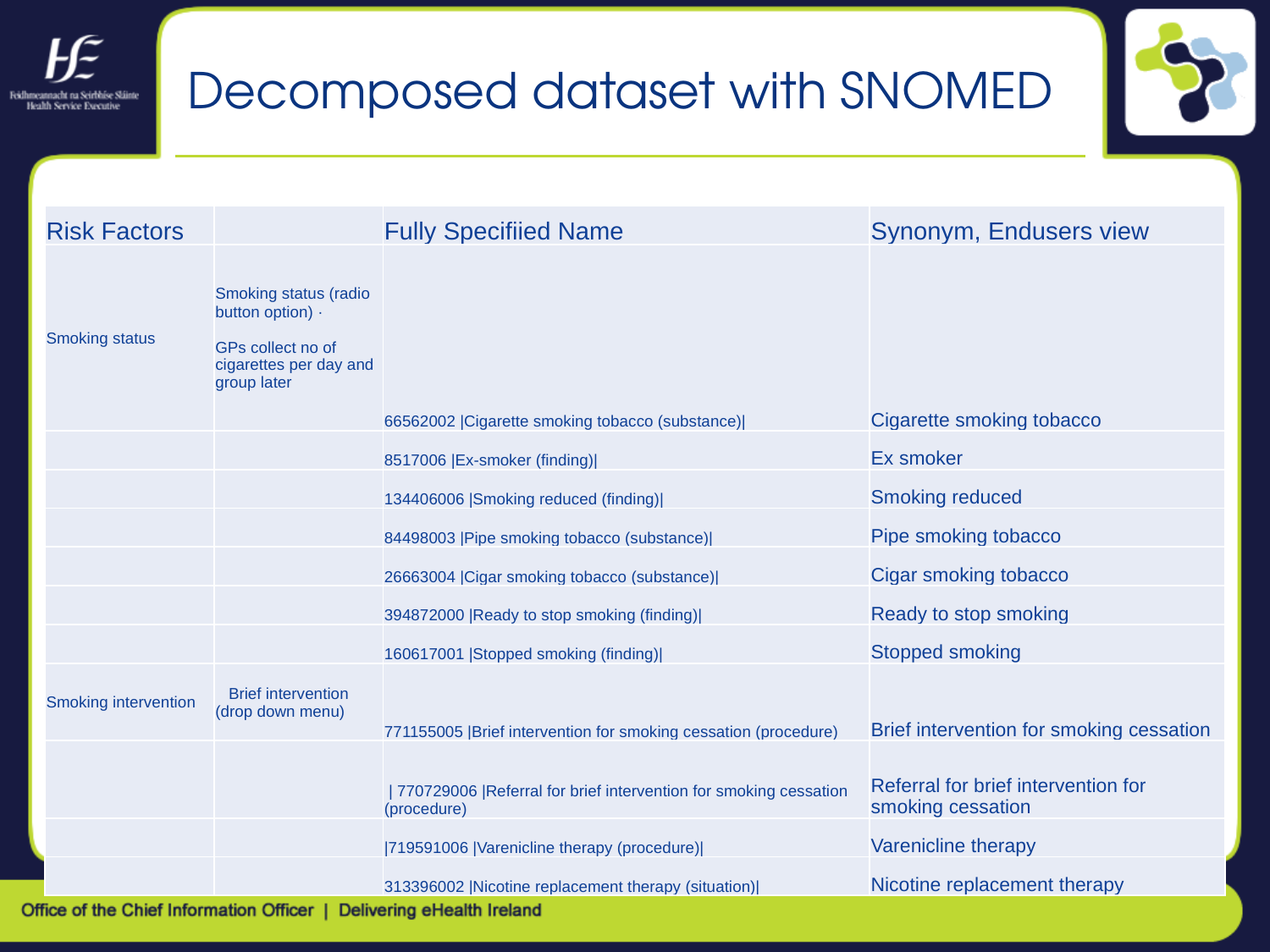

# Decomposed dataset with SNOMED
| Risk Factors |  | Fully Specifiied Name | Synonym, Endusers view |
| --- | --- | --- | --- |
| Smoking status | Smoking status (radio button option) ·    GPs collect no of cigarettes per day and group later | 66562002 |Cigarette smoking tobacco (substance)| | Cigarette smoking tobacco |
|  |  | 8517006 |Ex-smoker (finding)| | Ex smoker |
|  |  | 134406006 |Smoking reduced (finding)| | Smoking reduced |
|  |  | 84498003 |Pipe smoking tobacco (substance)| | Pipe smoking tobacco |
|  |  | 26663004 |Cigar smoking tobacco (substance)| | Cigar smoking tobacco |
|  |  | 394872000 |Ready to stop smoking (finding)| | Ready to stop smoking |
|  |  | 160617001 |Stopped smoking (finding)| | Stopped smoking |
| Smoking intervention | Brief intervention (drop down menu) | 771155005 |Brief intervention for smoking cessation (procedure) | Brief intervention for smoking cessation |
|  |  | | 770729006 |Referral for brief intervention for smoking cessation (procedure) | Referral for brief intervention for smoking cessation |
|  |  | |719591006 |Varenicline therapy (procedure)| | Varenicline therapy |
|  |  | 313396002 |Nicotine replacement therapy (situation)| | Nicotine replacement therapy |